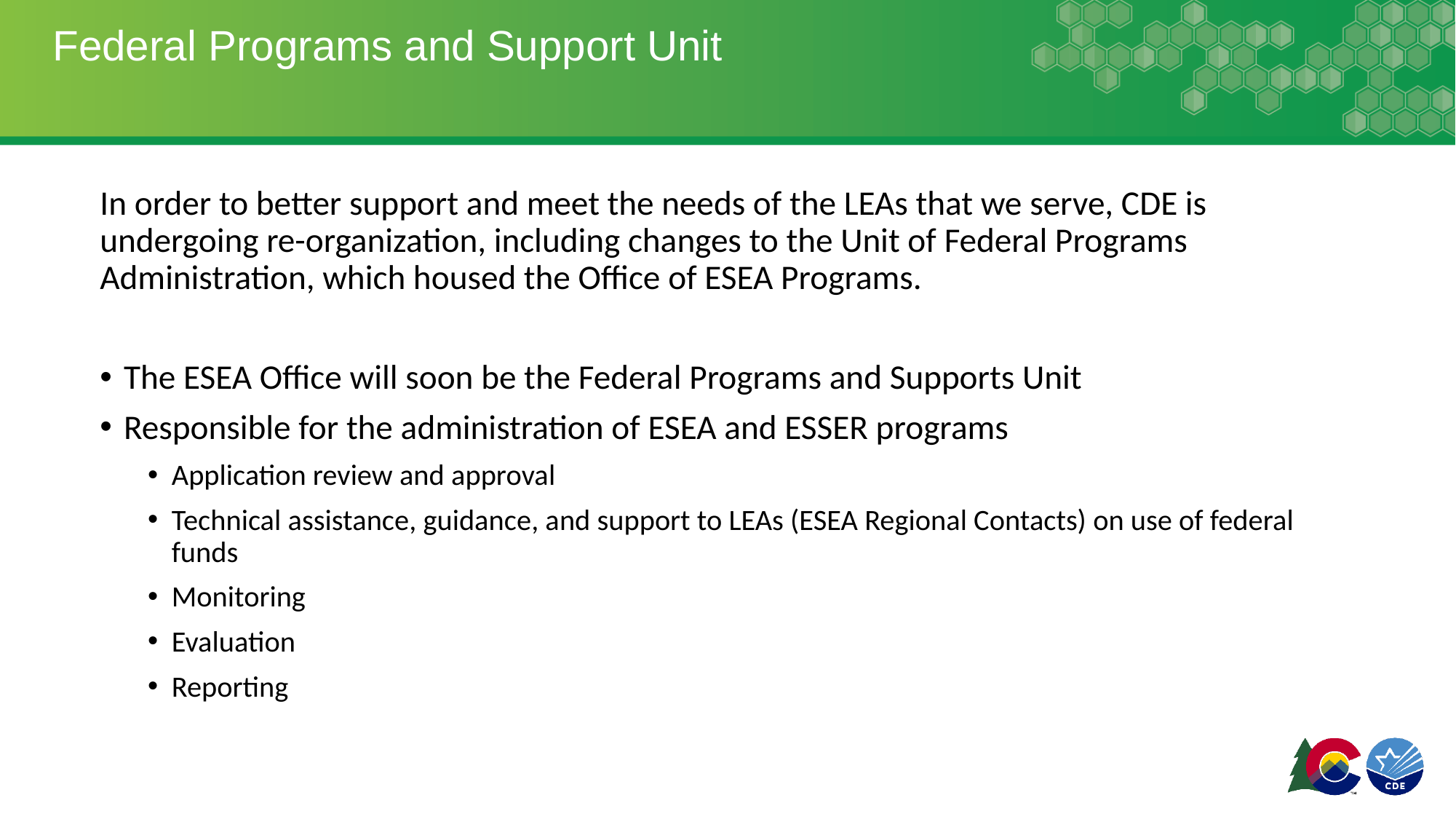

# Federal Programs and Support Unit
In order to better support and meet the needs of the LEAs that we serve, CDE is undergoing re-organization, including changes to the Unit of Federal Programs Administration, which housed the Office of ESEA Programs.

The ESEA Office will soon be the Federal Programs and Supports Unit
Responsible for the administration of ESEA and ESSER programs
Application review and approval
Technical assistance, guidance, and support to LEAs (ESEA Regional Contacts) on use of federal funds
Monitoring
Evaluation
Reporting